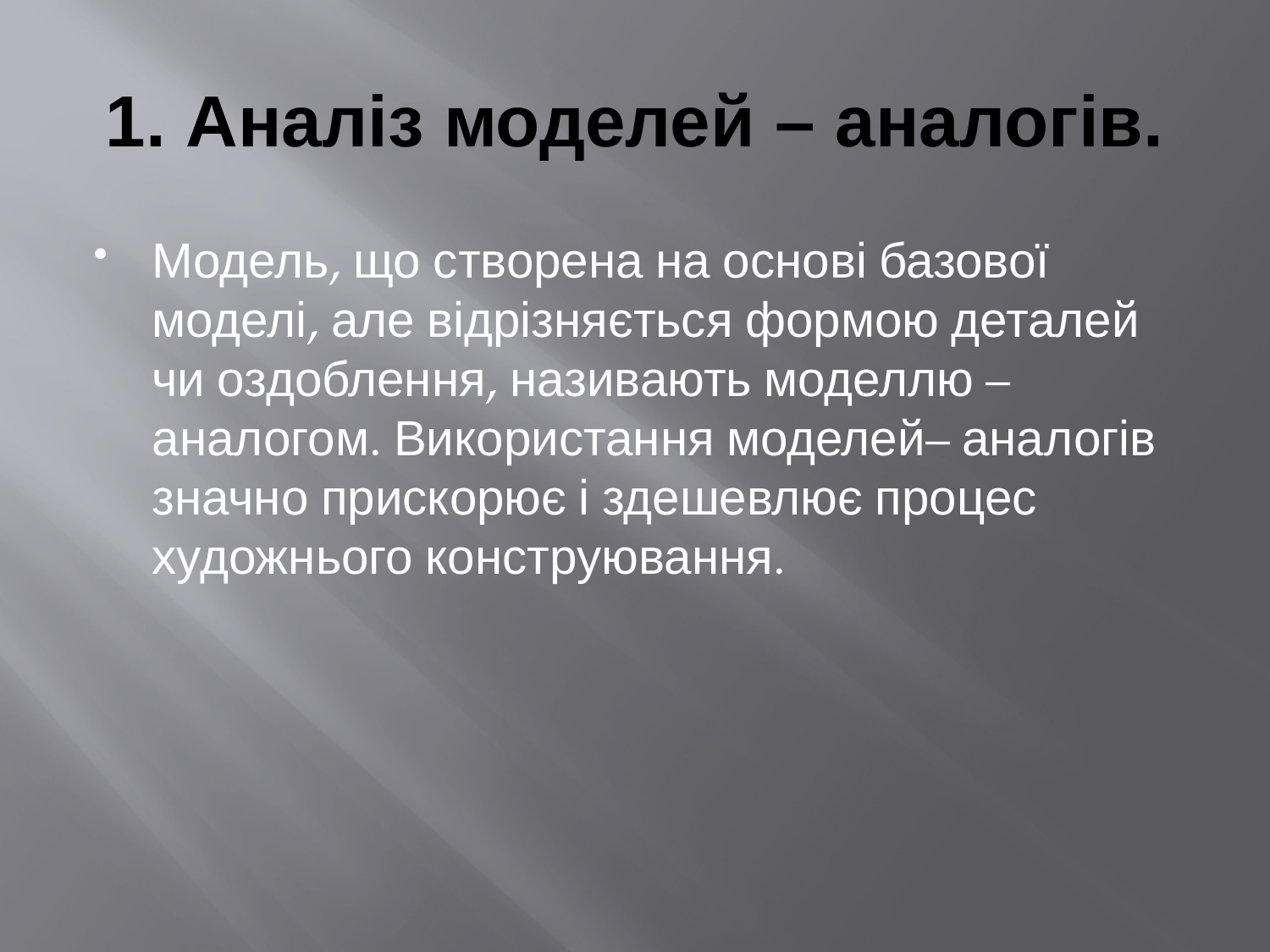

# 1. Аналіз моделей – аналогів.
Модель, що створена на основі базової моделі, але відрізняється формою деталей чи оздоблення, називають моделлю – аналогом. Використання моделей– аналогів значно прискорює і здешевлює процес художнього конструювання.